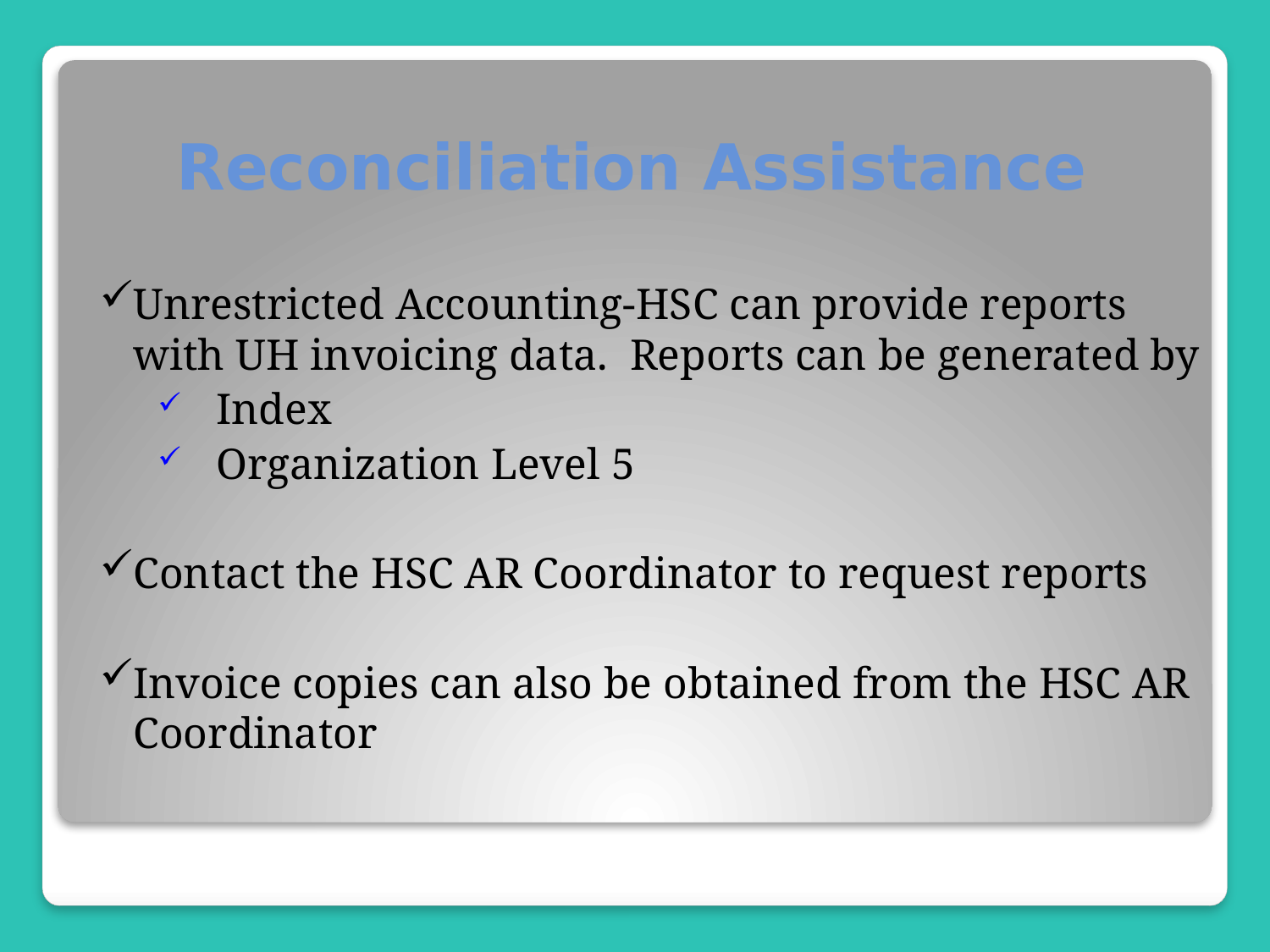

# Reconciliation Assistance
Unrestricted Accounting-HSC can provide reports with UH invoicing data.  Reports can be generated by
Index
Organization Level 5

Contact the HSC AR Coordinator to request reports

Invoice copies can also be obtained from the HSC AR Coordinator